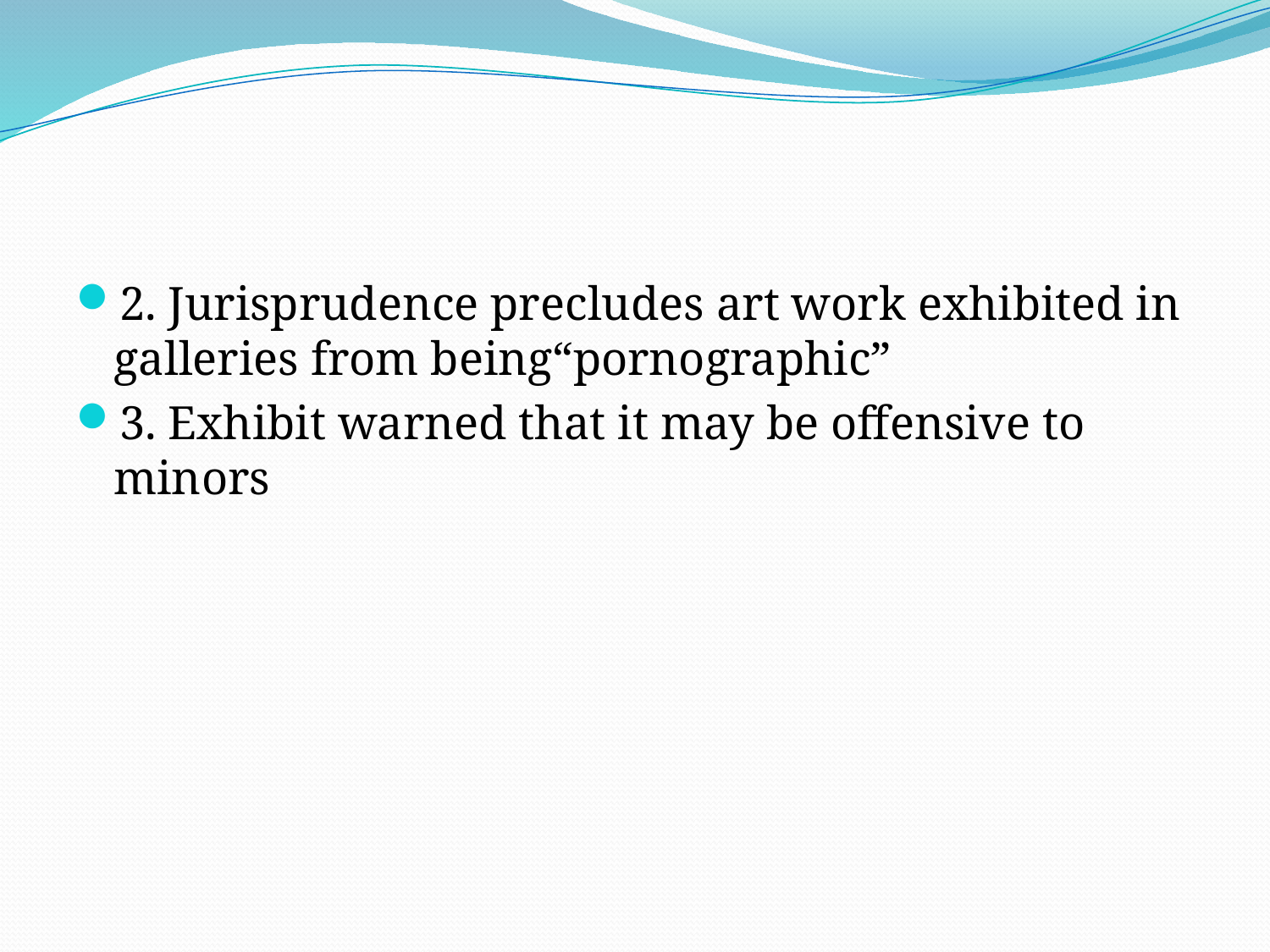

#
2. Jurisprudence precludes art work exhibited in galleries from being“pornographic”
3. Exhibit warned that it may be offensive to minors